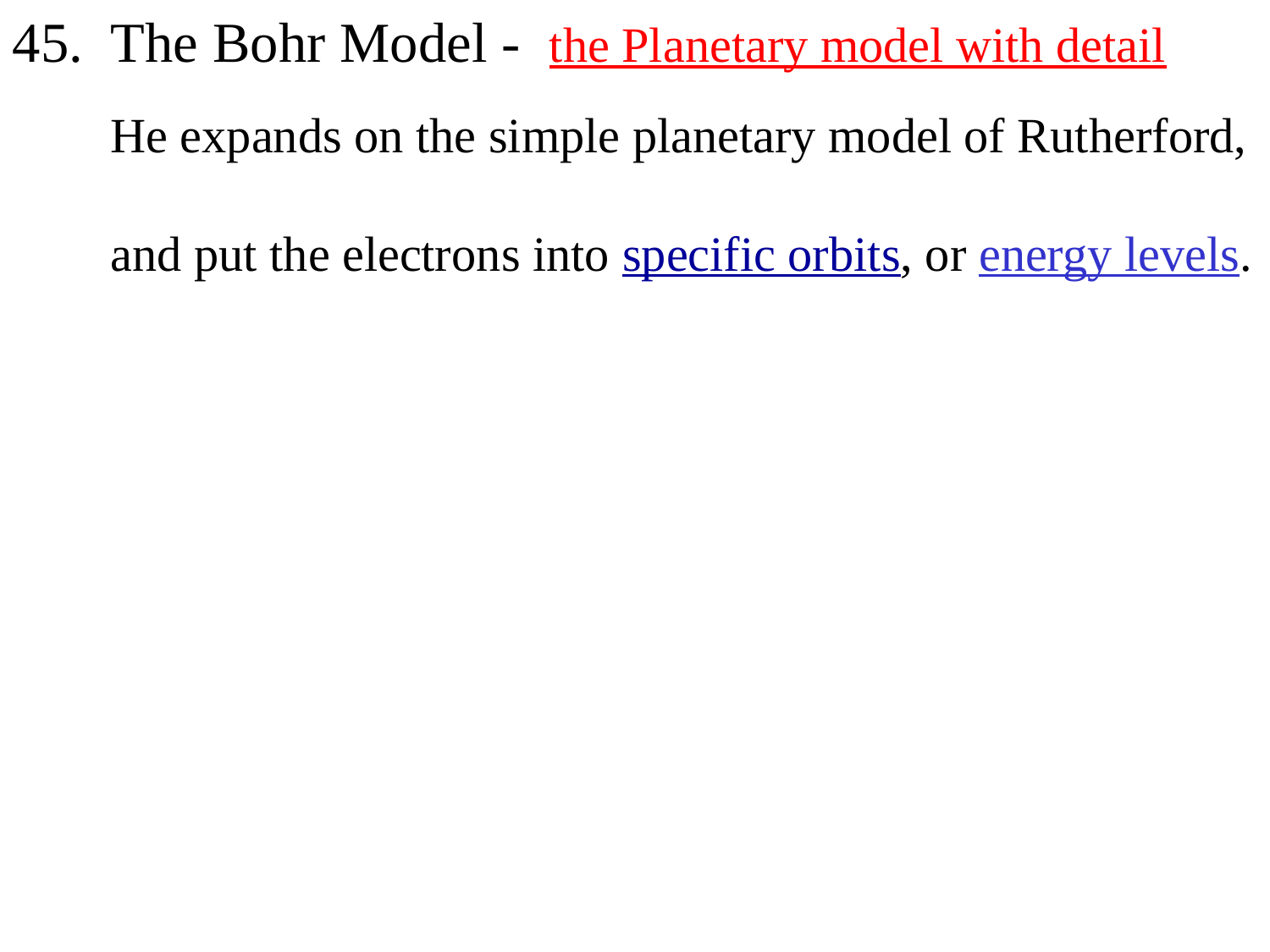

45.  The Bohr Model -  the Planetary model with detail
        He expands on the simple planetary model of Rutherford,
        and put the electrons into specific orbits, or energy levels.